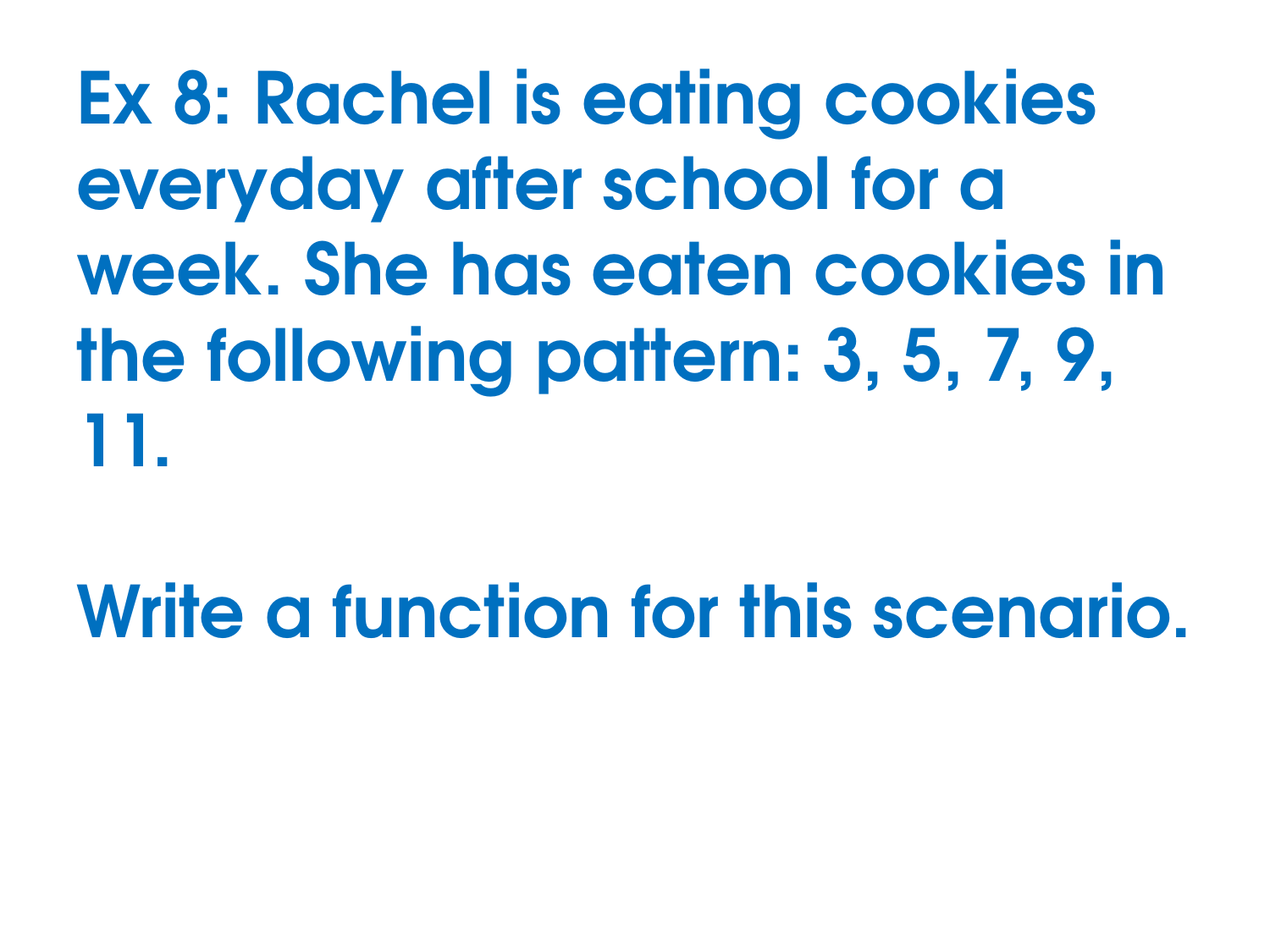

# Ex 8: Rachel is eating cookies everyday after school for a week. She has eaten cookies in the following pattern: 3, 5, 7, 9, 11. Write a function for this scenario.